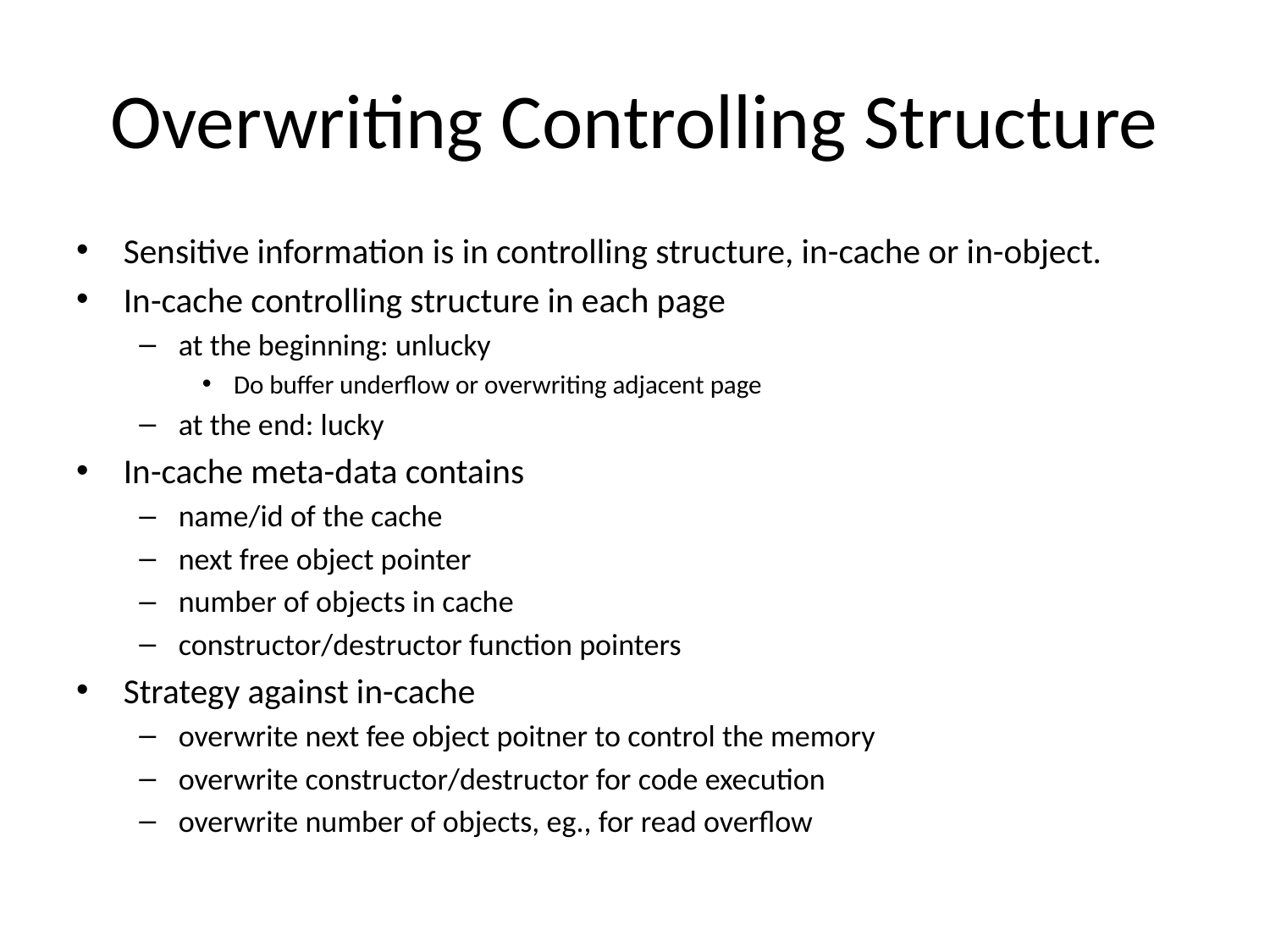

# Overwriting Controlling Structure
Sensitive information is in controlling structure, in-cache or in-object.
In-cache controlling structure in each page
at the beginning: unlucky
Do buffer underflow or overwriting adjacent page
at the end: lucky
In-cache meta-data contains
name/id of the cache
next free object pointer
number of objects in cache
constructor/destructor function pointers
Strategy against in-cache
overwrite next fee object poitner to control the memory
overwrite constructor/destructor for code execution
overwrite number of objects, eg., for read overflow